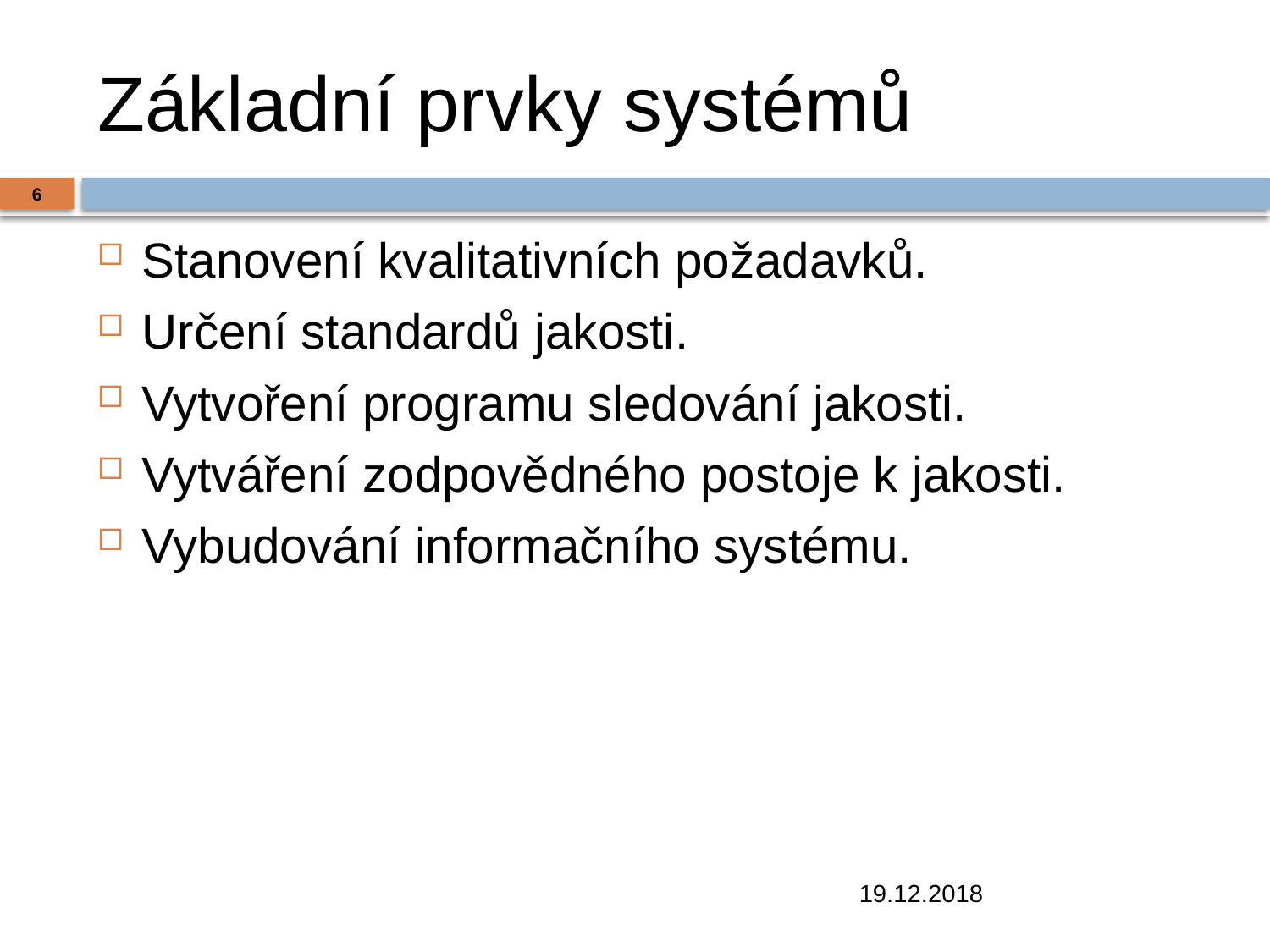

# Základní prvky systémů
6
Stanovení kvalitativních požadavků.
Určení standardů jakosti.
Vytvoření programu sledování jakosti.
Vytváření zodpovědného postoje k jakosti.
Vybudování informačního systému.
19.12.2018